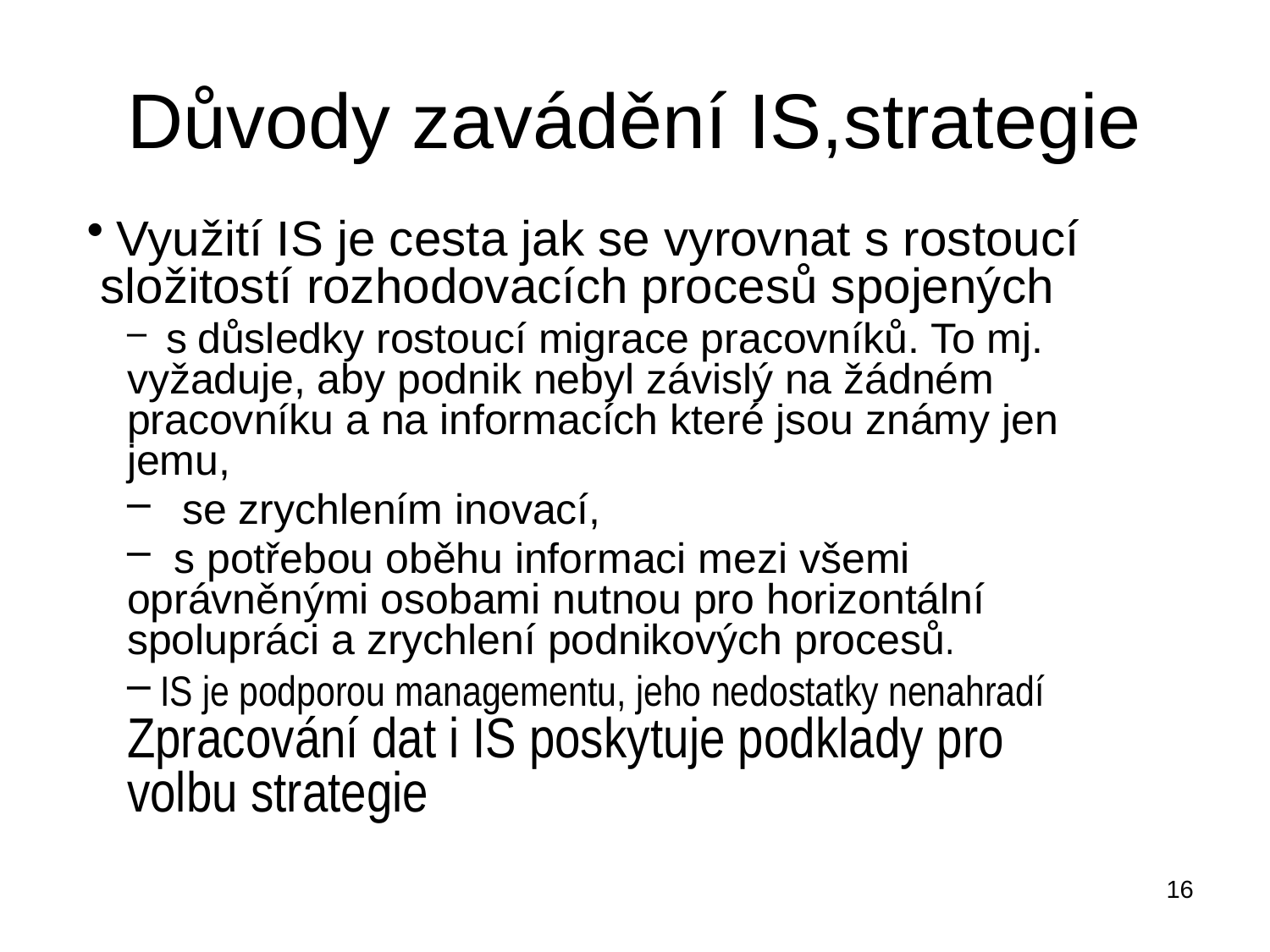

# Důvody zavádění IS,strategie
 Využití IS je cesta jak se vyrovnat s rostoucí  složitostí rozhodovacích procesů spojených
  s důsledky rostoucí migrace pracovníků. To mj. vyžaduje, aby podnik nebyl závislý na žádném pracovníku a na informacích které jsou známy jen jemu,
   se zrychlením inovací,
  s potřebou oběhu informaci mezi všemi oprávněnými osobami nutnou pro horizontální spolupráci a zrychlení podnikových procesů.
 IS je podporou managementu, jeho nedostatky nenahradí Zpracování dat i IS poskytuje podklady pro volbu strategie

16